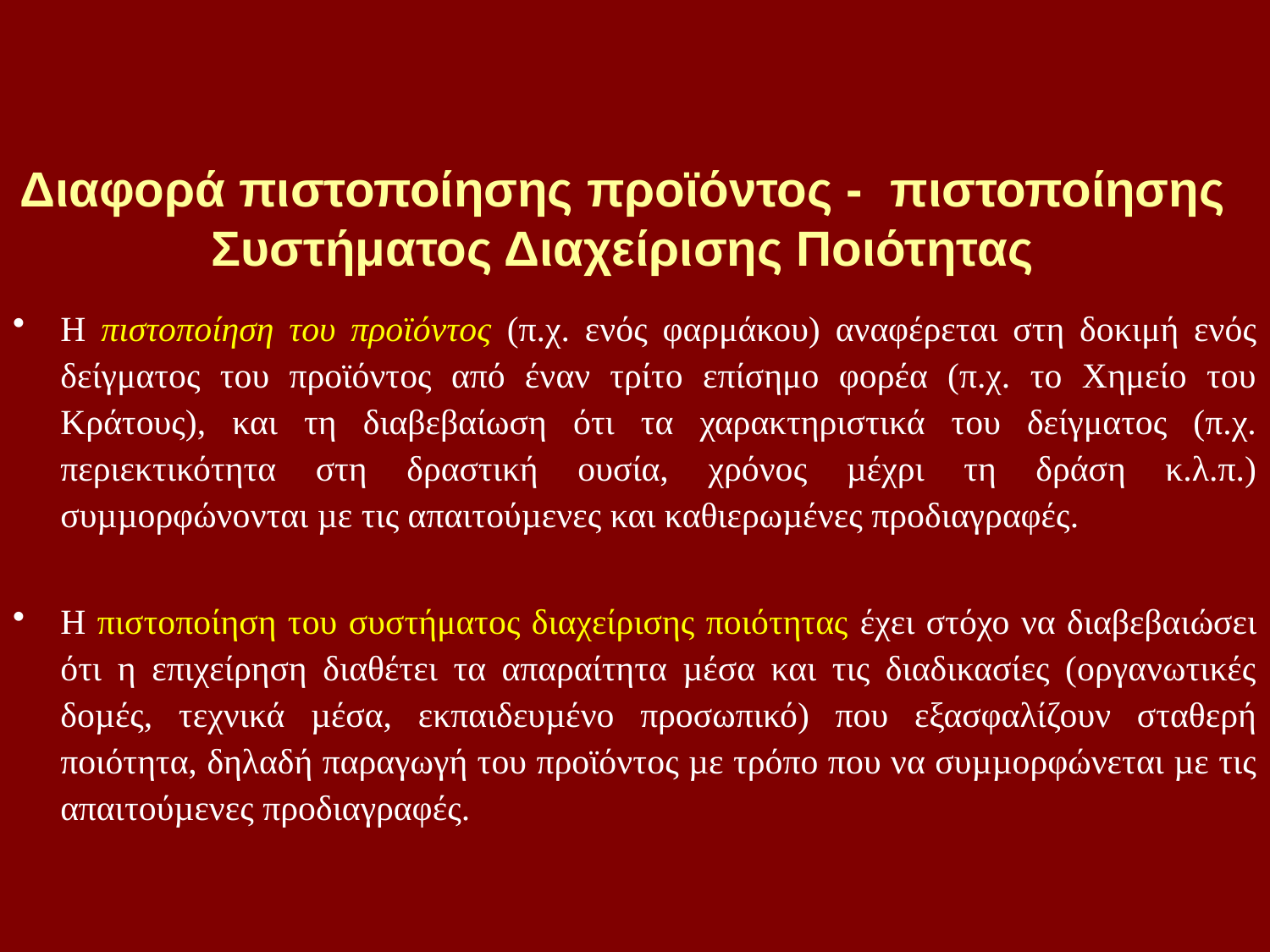

# Διαφορά πιστοποίησης προϊόντος -  πιστοποίησης Συστήματος Διαχείρισης Ποιότητας
Η πιστοποίηση του προϊόντος (π.χ. ενός φαρμάκου) αναφέρεται στη δοκιμή ενός δείγματος του προϊόντος από έναν τρίτο επίσημο φορέα (π.χ. το Χημείο του Κράτους), και τη διαβεβαίωση ότι τα χαρακτηριστικά του δείγματος (π.χ. περιεκτικότητα στη δραστική ουσία, χρόνος µέχρι τη δράση κ.λ.π.) συµµορφώνονται µε τις απαιτούµενες και καθιερωµένες προδιαγραφές.

Η πιστοποίηση του συστήματος διαχείρισης ποιότητας έχει στόχο να διαβεβαιώσει ότι η επιχείρηση διαθέτει τα απαραίτητα µέσα και τις διαδικασίες (οργανωτικές δοµές, τεχνικά µέσα, εκπαιδευµένο προσωπικό) που εξασφαλίζουν σταθερή ποιότητα, δηλαδή παραγωγή του προϊόντος µε τρόπο που να συµµορφώνεται µε τις απαιτούµενες προδιαγραφές.